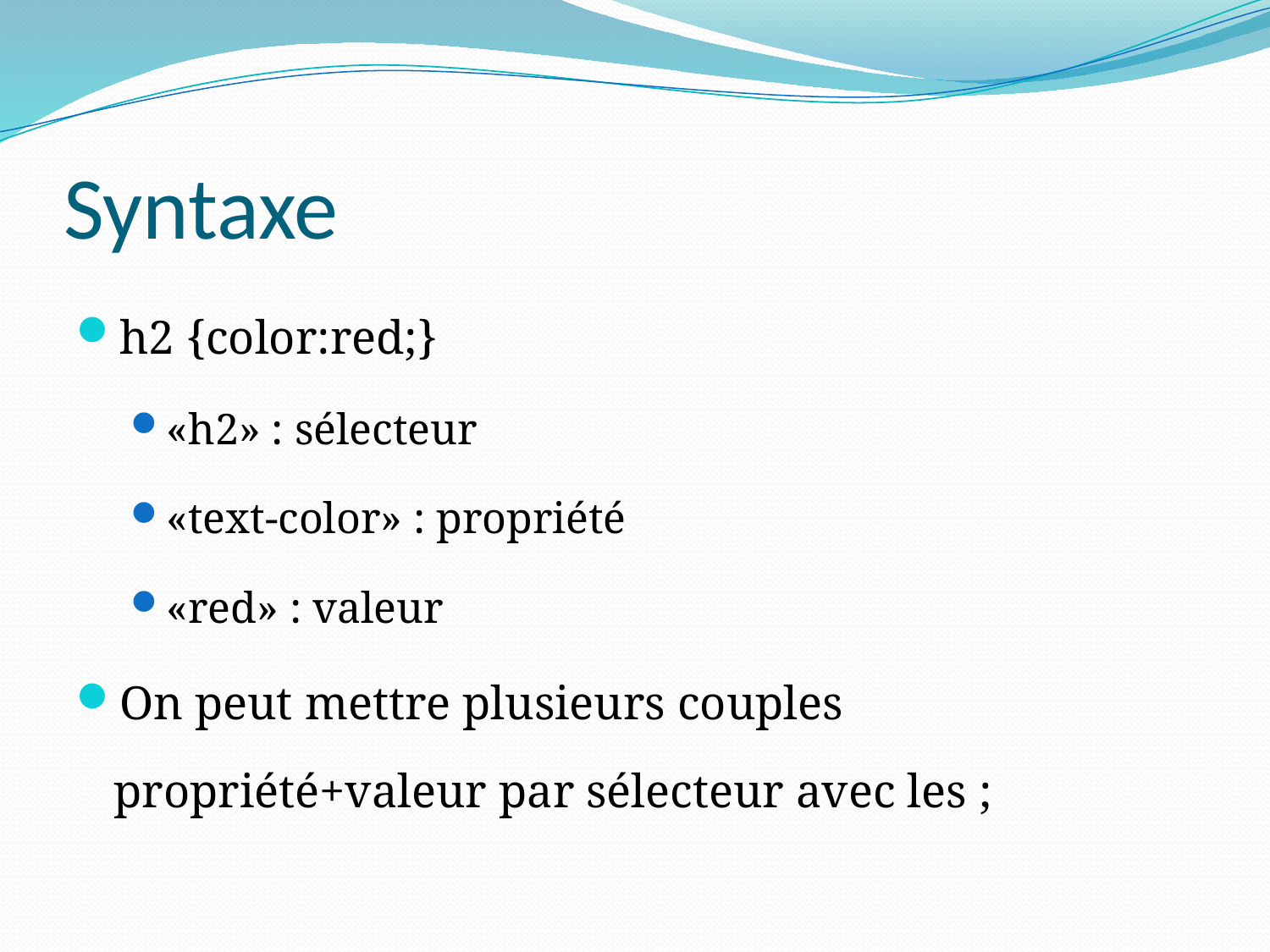

# Syntaxe
h2 {color:red;}
«h2» : sélecteur
«text-color» : propriété
«red» : valeur
On peut mettre plusieurs couples propriété+valeur par sélecteur avec les ;